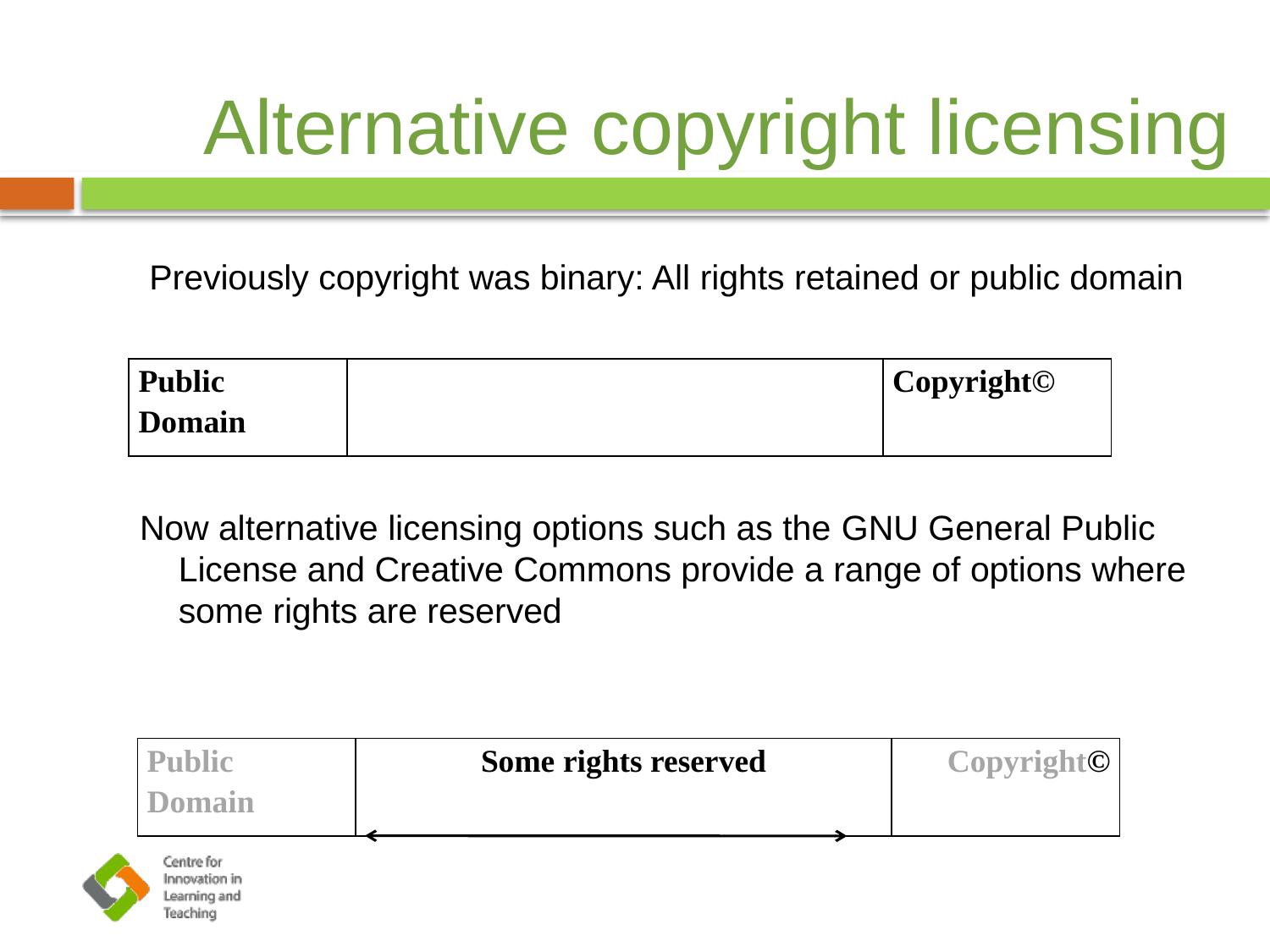

Alternative copyright licensing

 Previously copyright was binary: All rights retained or public domain

Now alternative licensing options such as the GNU General Public License and Creative Commons provide a range of options where some rights are reserved

| Public Domain |  | Copyright© |
| --- | --- | --- |
| Public Domain | Some rights reserved | Copyright© |
| --- | --- | --- |